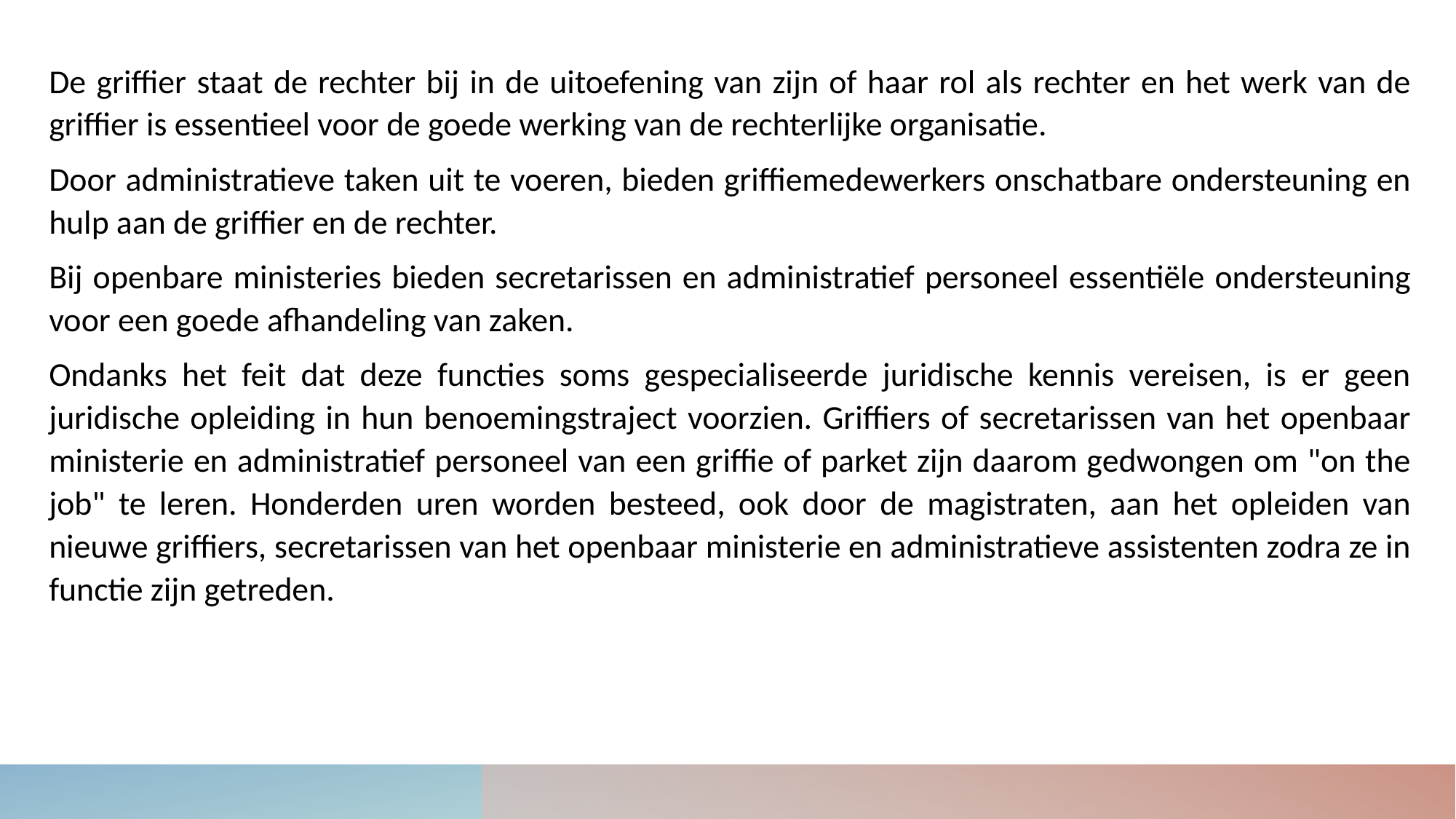

De griffier staat de rechter bij in de uitoefening van zijn of haar rol als rechter en het werk van de griffier is essentieel voor de goede werking van de rechterlijke organisatie.
Door administratieve taken uit te voeren, bieden griffiemedewerkers onschatbare ondersteuning en hulp aan de griffier en de rechter.
Bij openbare ministeries bieden secretarissen en administratief personeel essentiële ondersteuning voor een goede afhandeling van zaken.
Ondanks het feit dat deze functies soms gespecialiseerde juridische kennis vereisen, is er geen juridische opleiding in hun benoemingstraject voorzien. Griffiers of secretarissen van het openbaar ministerie en administratief personeel van een griffie of parket zijn daarom gedwongen om "on the job" te leren. Honderden uren worden besteed, ook door de magistraten, aan het opleiden van nieuwe griffiers, secretarissen van het openbaar ministerie en administratieve assistenten zodra ze in functie zijn getreden.